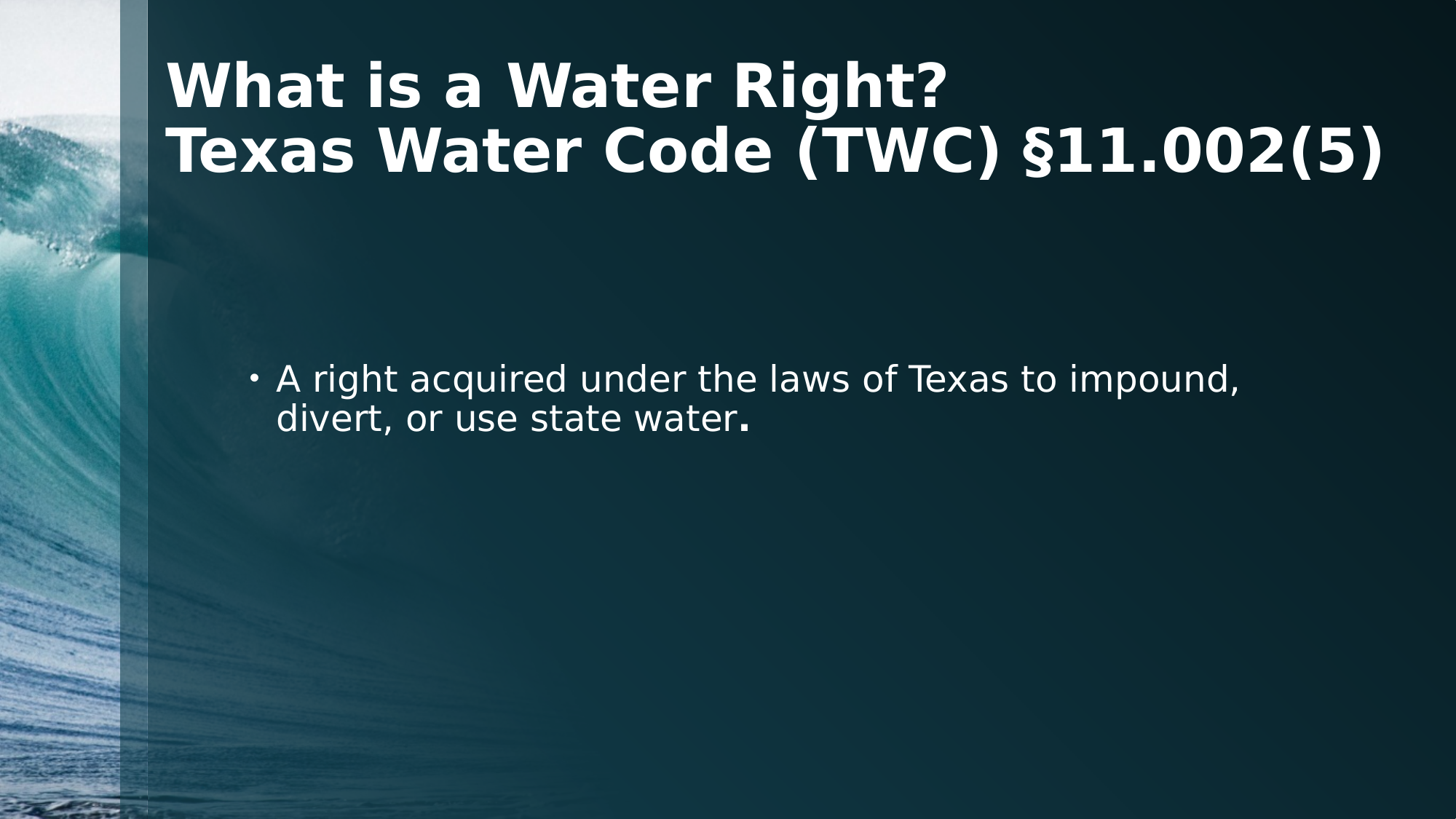

# What is a Water Right? Texas Water Code (TWC) §11.002(5)
A right acquired under the laws of Texas to impound, divert, or use state water.